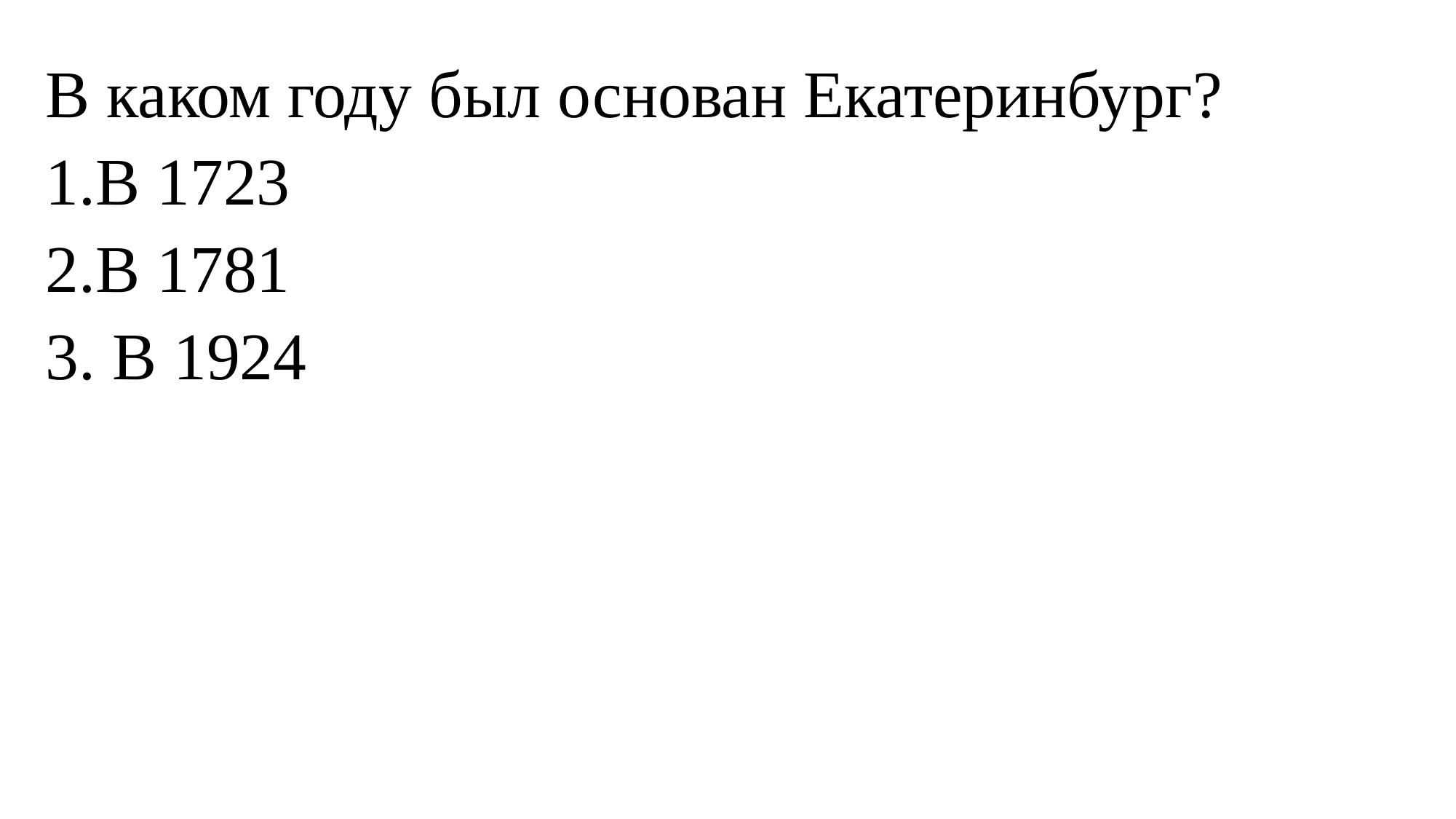

#
В каком году был основан Екатеринбург?
1.В 1723
2.В 1781
3. В 1924